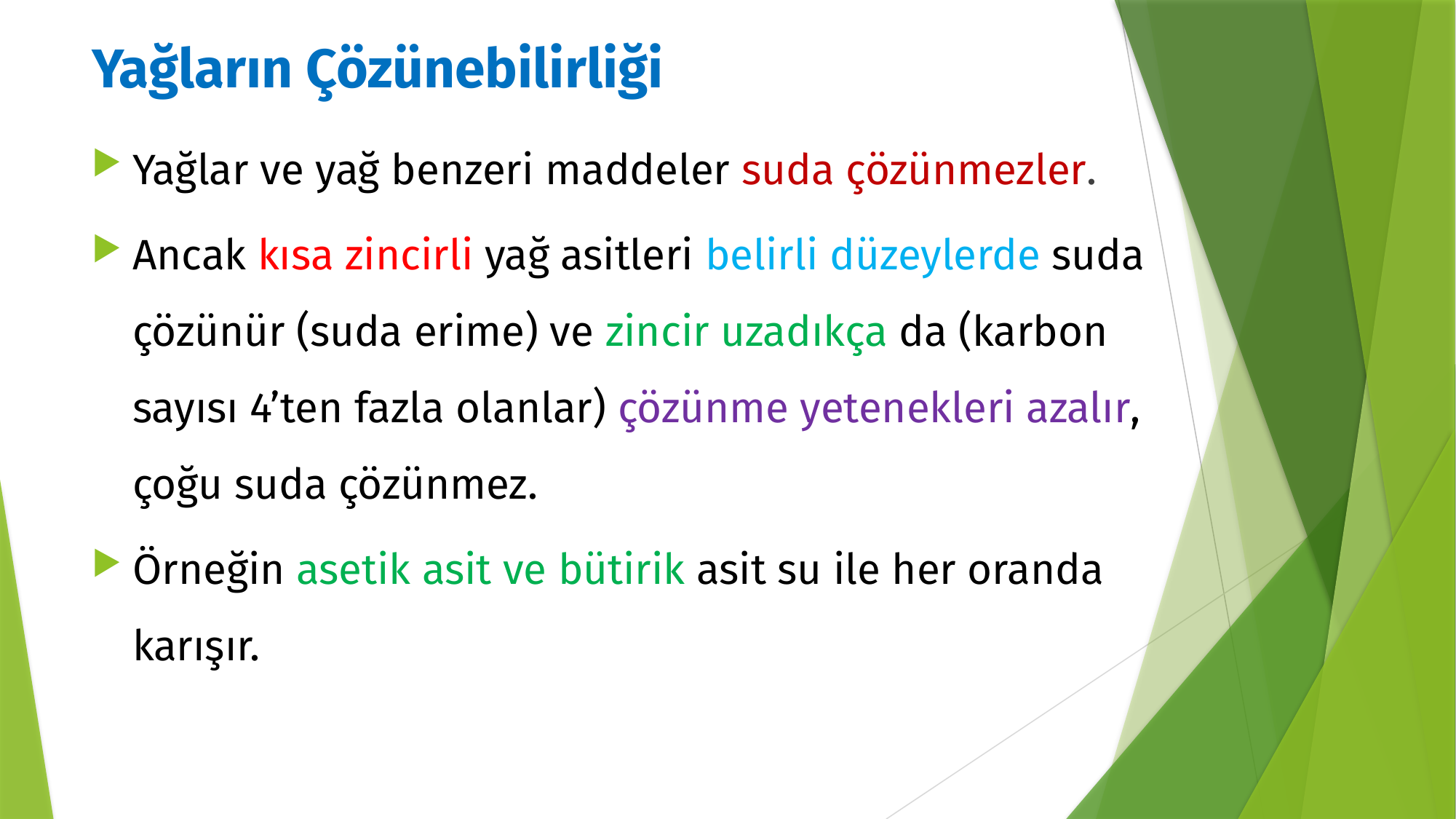

Yağların Çözünebilirliği
Yağlar ve yağ benzeri maddeler suda çözünmezler.
Ancak kısa zincirli yağ asitleri belirli düzeylerde suda çözünür (suda erime) ve zincir uzadıkça da (karbon sayısı 4’ten fazla olanlar) çözünme yetenekleri azalır, çoğu suda çözünmez.
Örneğin asetik asit ve bütirik asit su ile her oranda karışır.